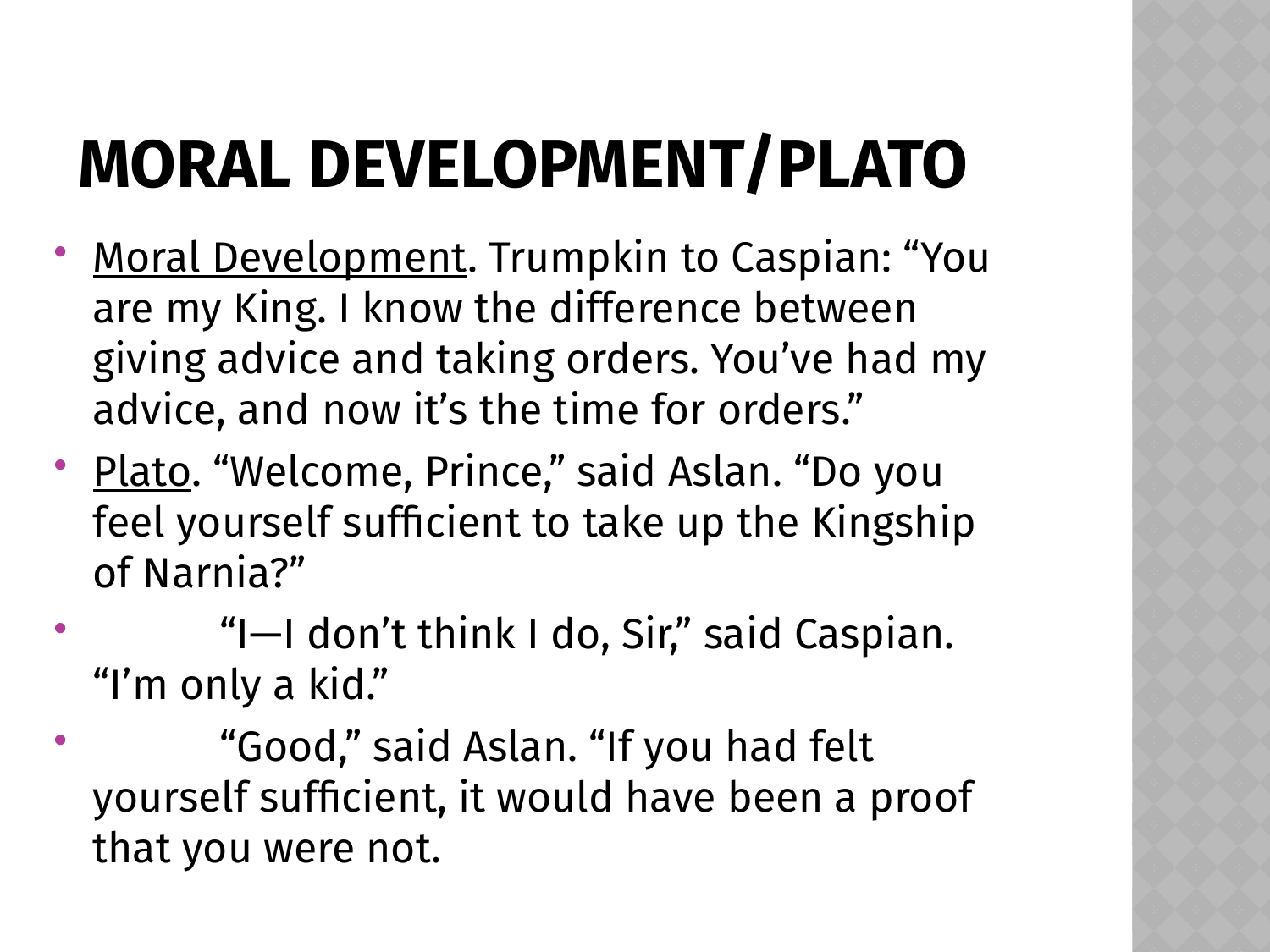

Moral Development/plato
Moral Development. Trumpkin to Caspian: “You are my King. I know the difference between giving advice and taking orders. You’ve had my advice, and now it’s the time for orders.”
Plato. “Welcome, Prince,” said Aslan. “Do you feel yourself sufficient to take up the Kingship of Narnia?”
	“I—I don’t think I do, Sir,” said Caspian. “I’m only a kid.”
	“Good,” said Aslan. “If you had felt yourself sufficient, it would have been a proof that you were not.